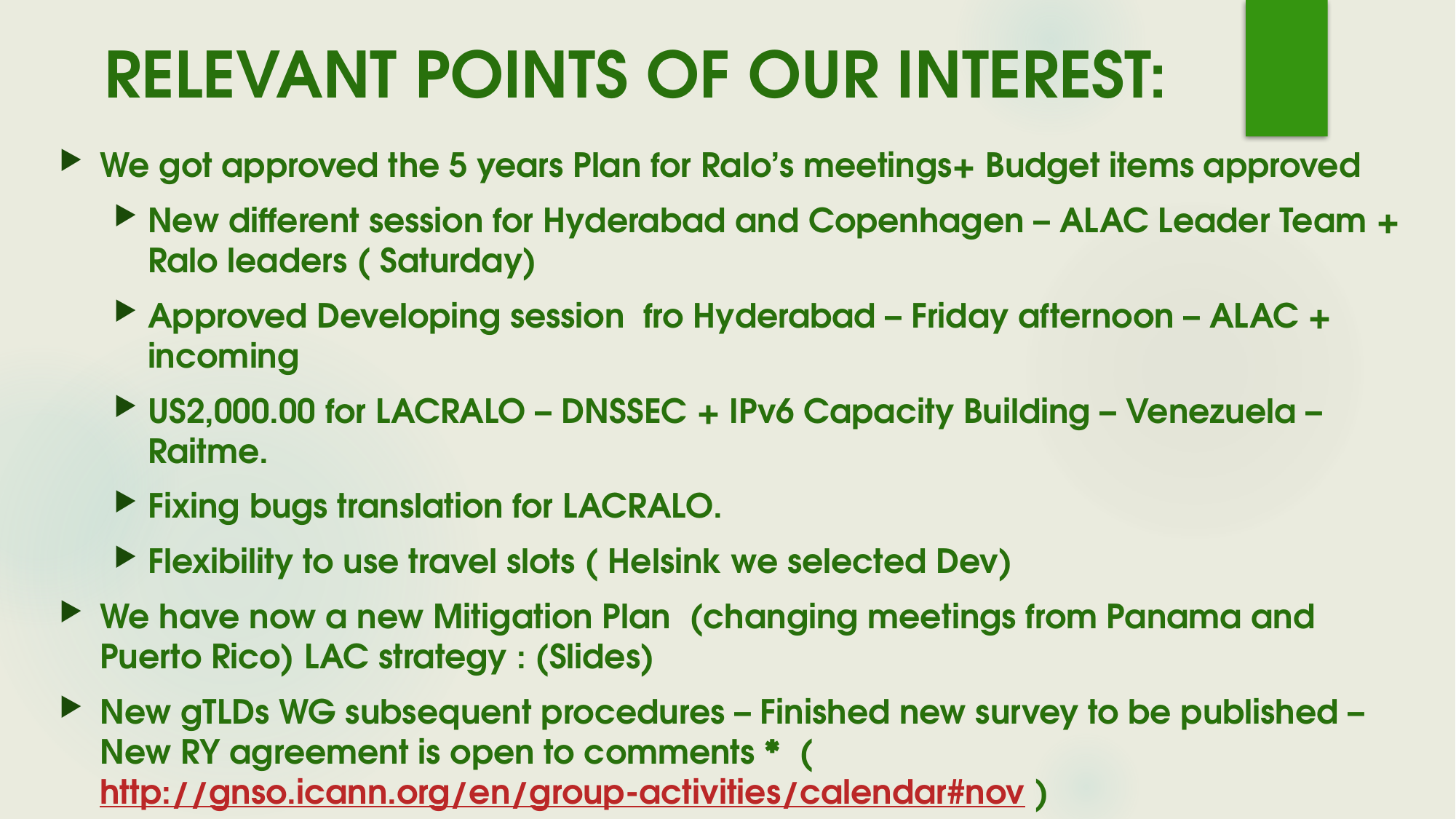

# RELEVANT POINTS OF OUR INTEREST:
We got approved the 5 years Plan for Ralo’s meetings+ Budget items approved
New different session for Hyderabad and Copenhagen – ALAC Leader Team + Ralo leaders ( Saturday)
Approved Developing session  fro Hyderabad – Friday afternoon – ALAC + incoming
US2,000.00 for LACRALO – DNSSEC + IPv6 Capacity Building – Venezuela – Raitme.
Fixing bugs translation for LACRALO.
Flexibility to use travel slots ( Helsink we selected Dev)
We have now a new Mitigation Plan  (changing meetings from Panama and Puerto Rico) LAC strategy : (Slides)
New gTLDs WG subsequent procedures – Finished new survey to be published – New RY agreement is open to comments *  ( http://gnso.icann.org/en/group-activities/calendar#nov )